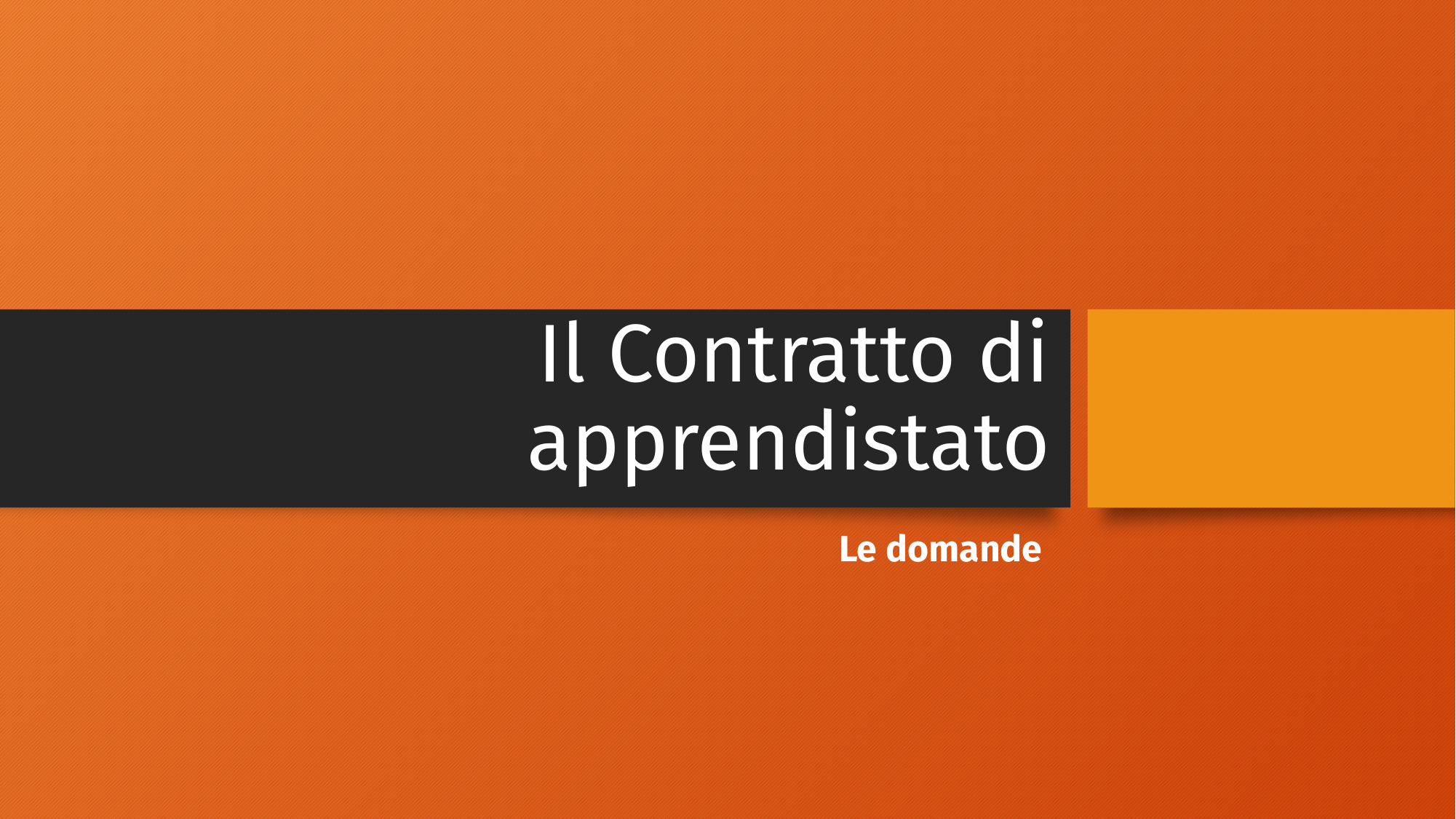

# Il Contratto di apprendistato
Le domande